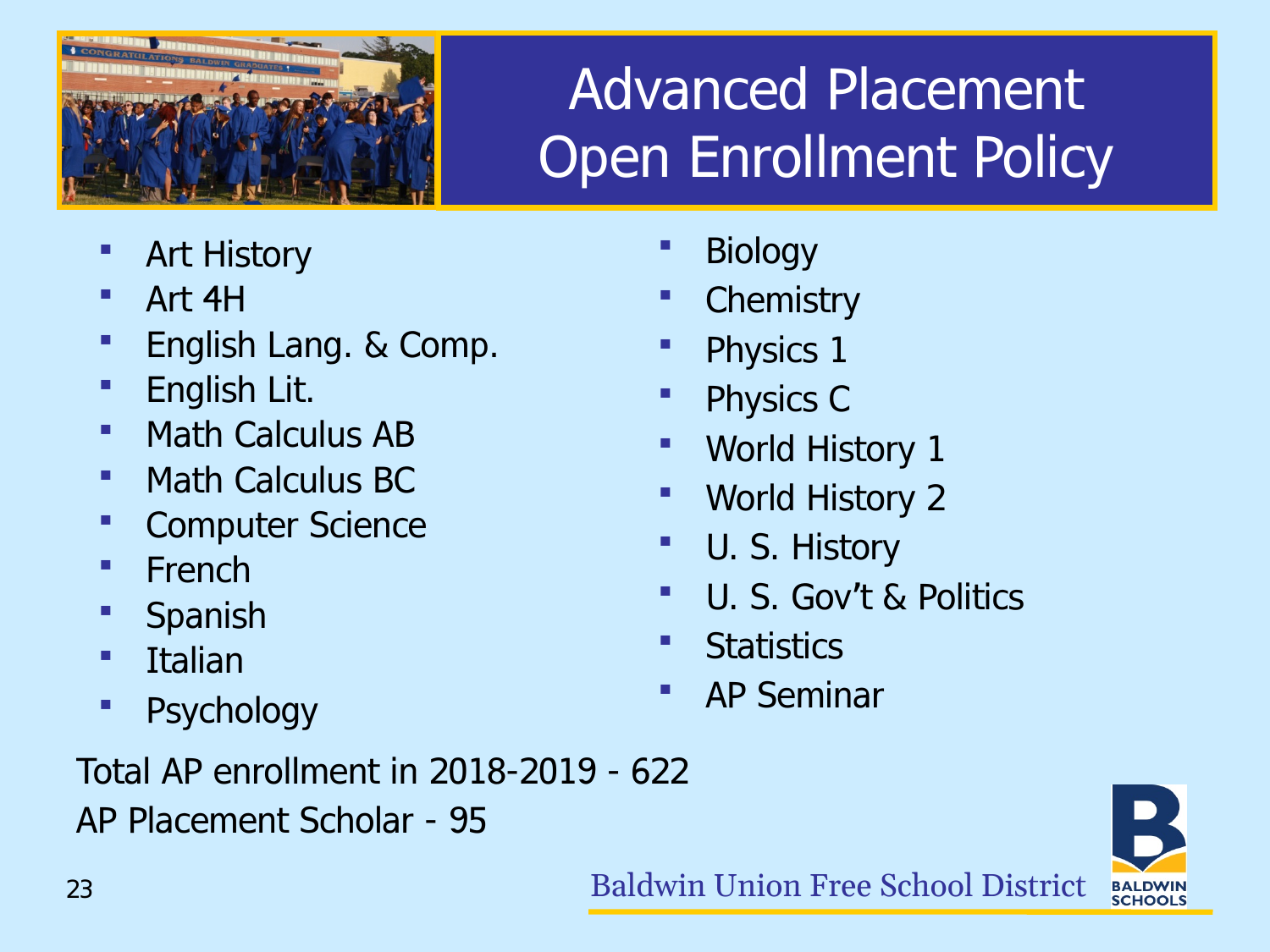

# Advanced Placement Open Enrollment Policy

Total AP enrollment in 2018-2019 - 622
AP Placement Scholar - 95

Biology
Chemistry
Physics 1
Physics C
World History 1
World History 2
U. S. History
U. S. Gov’t & Politics
Statistics
AP Seminar

Art History
Art 4H
English Lang. & Comp.
English Lit.
Math Calculus AB
Math Calculus BC
Computer Science
French
Spanish
Italian
Psychology

23